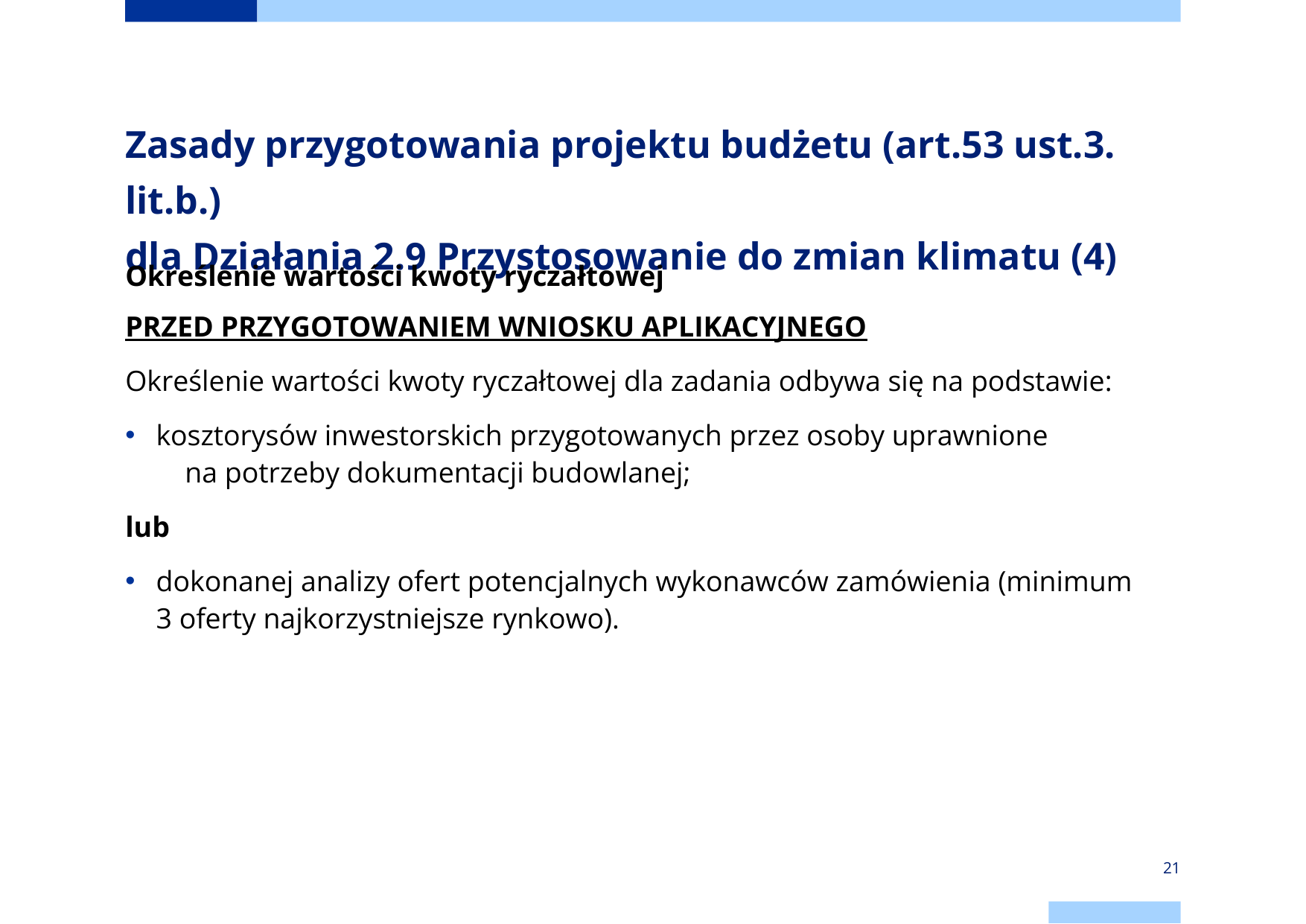

# Zasady przygotowania projektu budżetu (art.53 ust.3. lit.b.) dla Działania 2.9 Przystosowanie do zmian klimatu (4)
Określenie wartości kwoty ryczałtowej
PRZED PRZYGOTOWANIEM WNIOSKU APLIKACYJNEGO
Określenie wartości kwoty ryczałtowej dla zadania odbywa się na podstawie:
kosztorysów inwestorskich przygotowanych przez osoby uprawnione                       na potrzeby dokumentacji budowlanej;
lub
dokonanej analizy ofert potencjalnych wykonawców zamówienia (minimum
3 oferty najkorzystniejsze rynkowo).

21